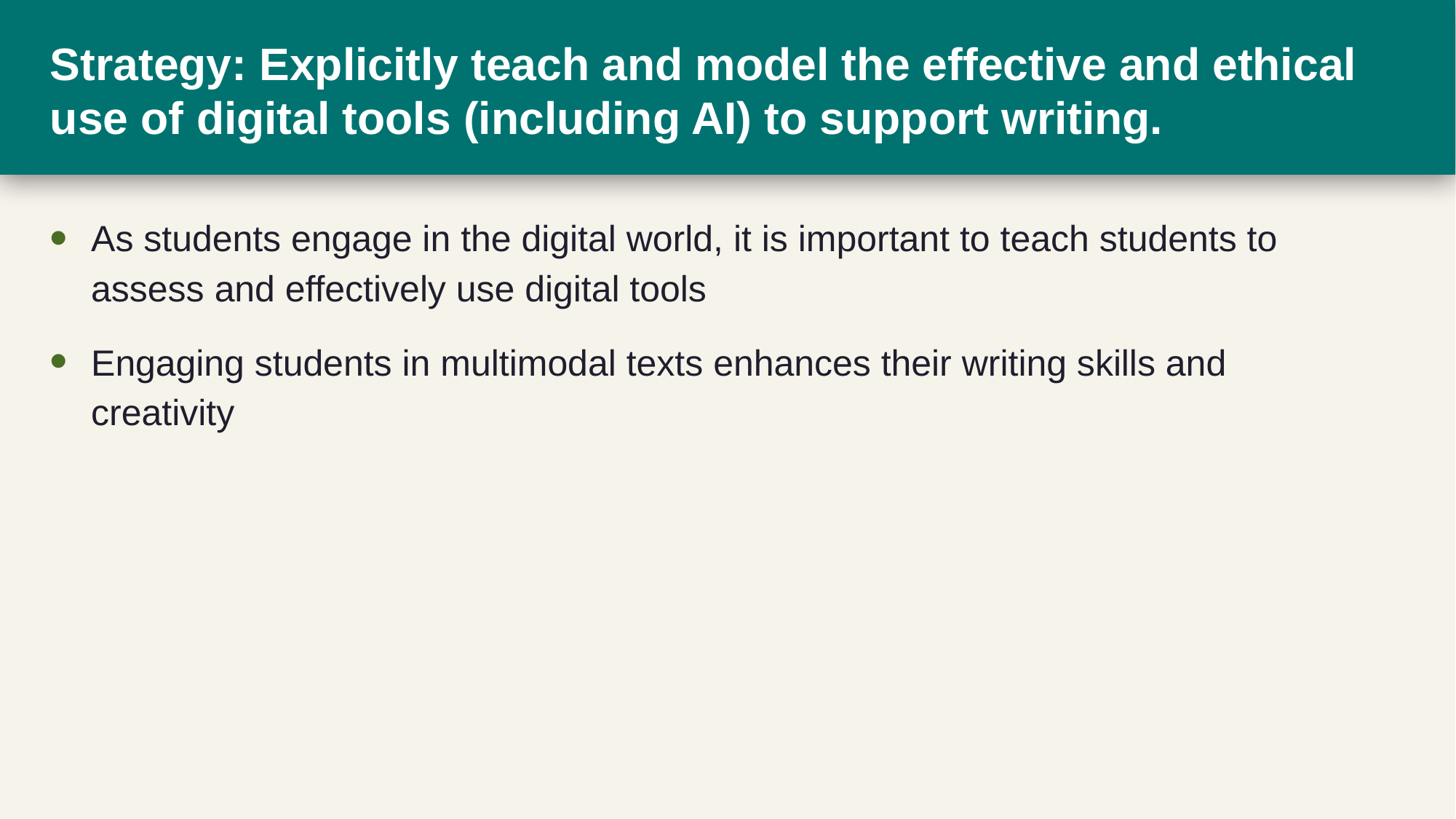

# Strategy: Explicitly teach and model the effective and ethical use of digital tools (including AI) to support writing.
As students engage in the digital world, it is important to teach students to assess and effectively use digital tools
Engaging students in multimodal texts enhances their writing skills and creativity